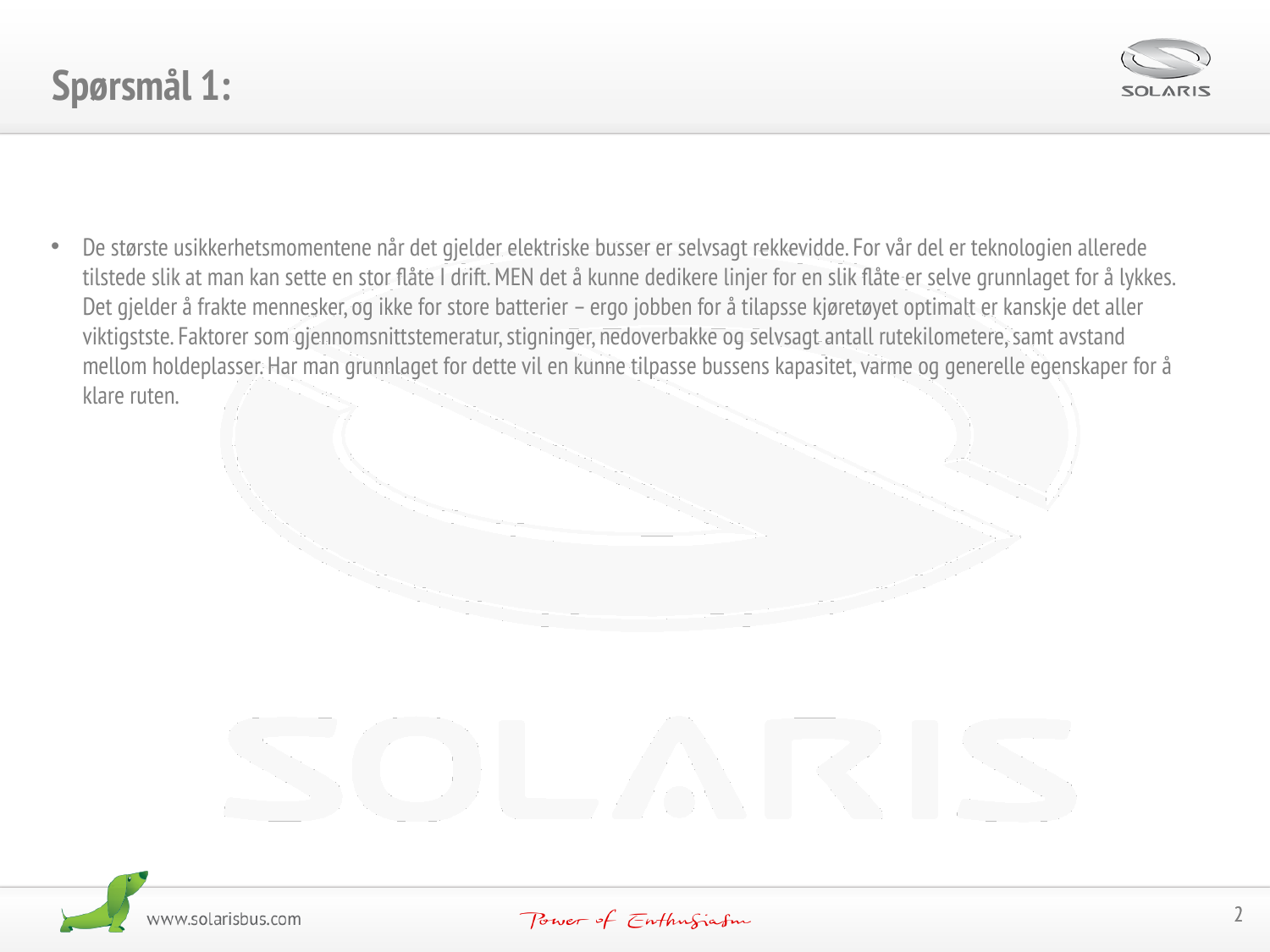

Spørsmål 1:
De største usikkerhetsmomentene når det gjelder elektriske busser er selvsagt rekkevidde. For vår del er teknologien allerede tilstede slik at man kan sette en stor flåte I drift. MEN det å kunne dedikere linjer for en slik flåte er selve grunnlaget for å lykkes. Det gjelder å frakte mennesker, og ikke for store batterier – ergo jobben for å tilapsse kjøretøyet optimalt er kanskje det aller viktigstste. Faktorer som gjennomsnittstemeratur, stigninger, nedoverbakke og selvsagt antall rutekilometere, samt avstand mellom holdeplasser. Har man grunnlaget for dette vil en kunne tilpasse bussens kapasitet, varme og generelle egenskaper for å klare ruten.